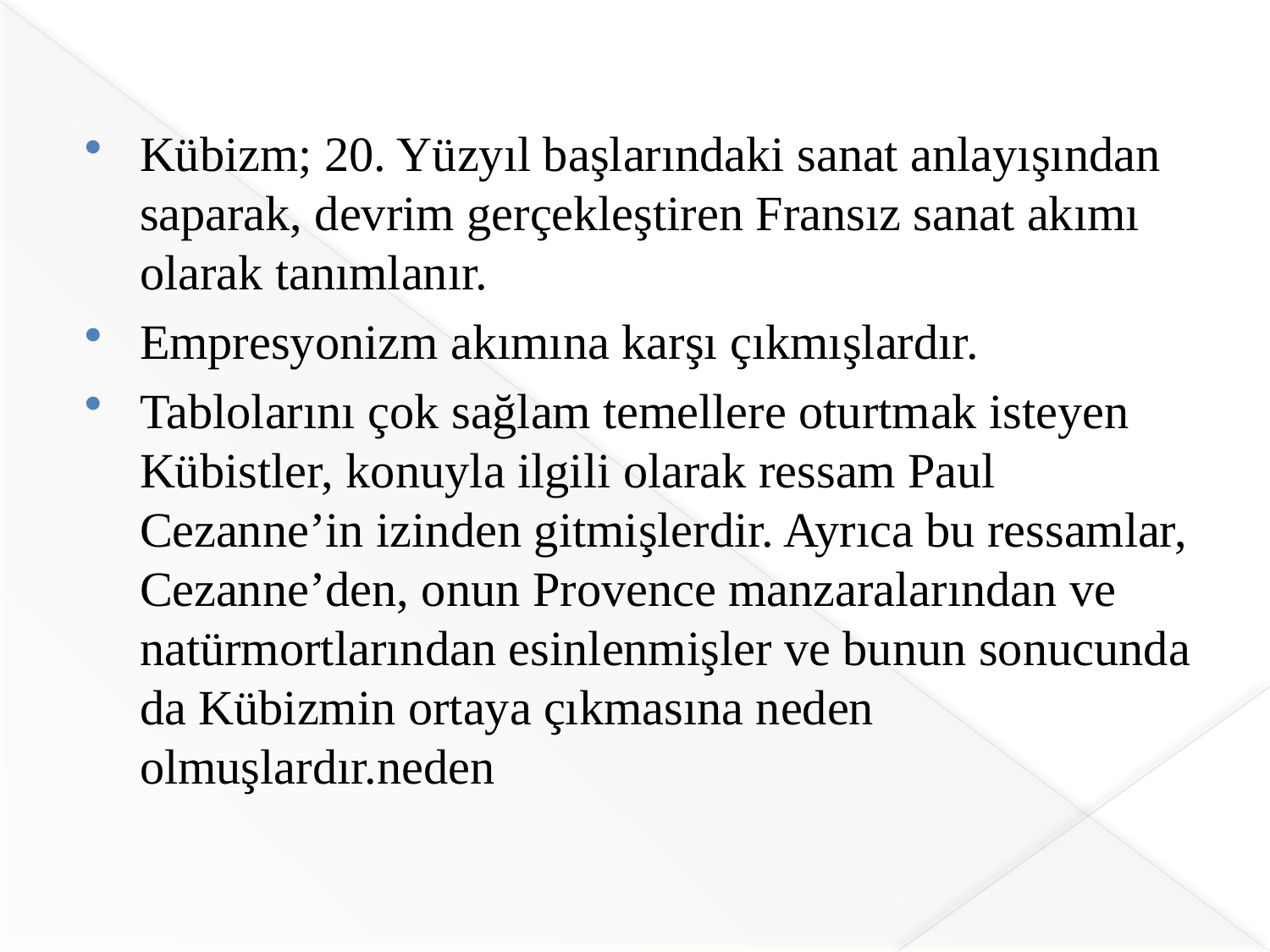

Kübizm; 20. Yüzyıl başlarındaki sanat anlayışından saparak, devrim gerçekleştiren Fransız sanat akımı olarak tanımlanır.
Empresyonizm akımına karşı çıkmışlardır.
Tablolarını çok sağlam temellere oturtmak isteyen Kübistler, konuyla ilgili olarak ressam Paul Cezanne’in izinden gitmişlerdir. Ayrıca bu ressamlar, Cezanne’den, onun Provence manzaralarından ve natürmortlarından esinlenmişler ve bunun sonucunda da Kübizmin ortaya çıkmasına neden olmuşlardır.neden